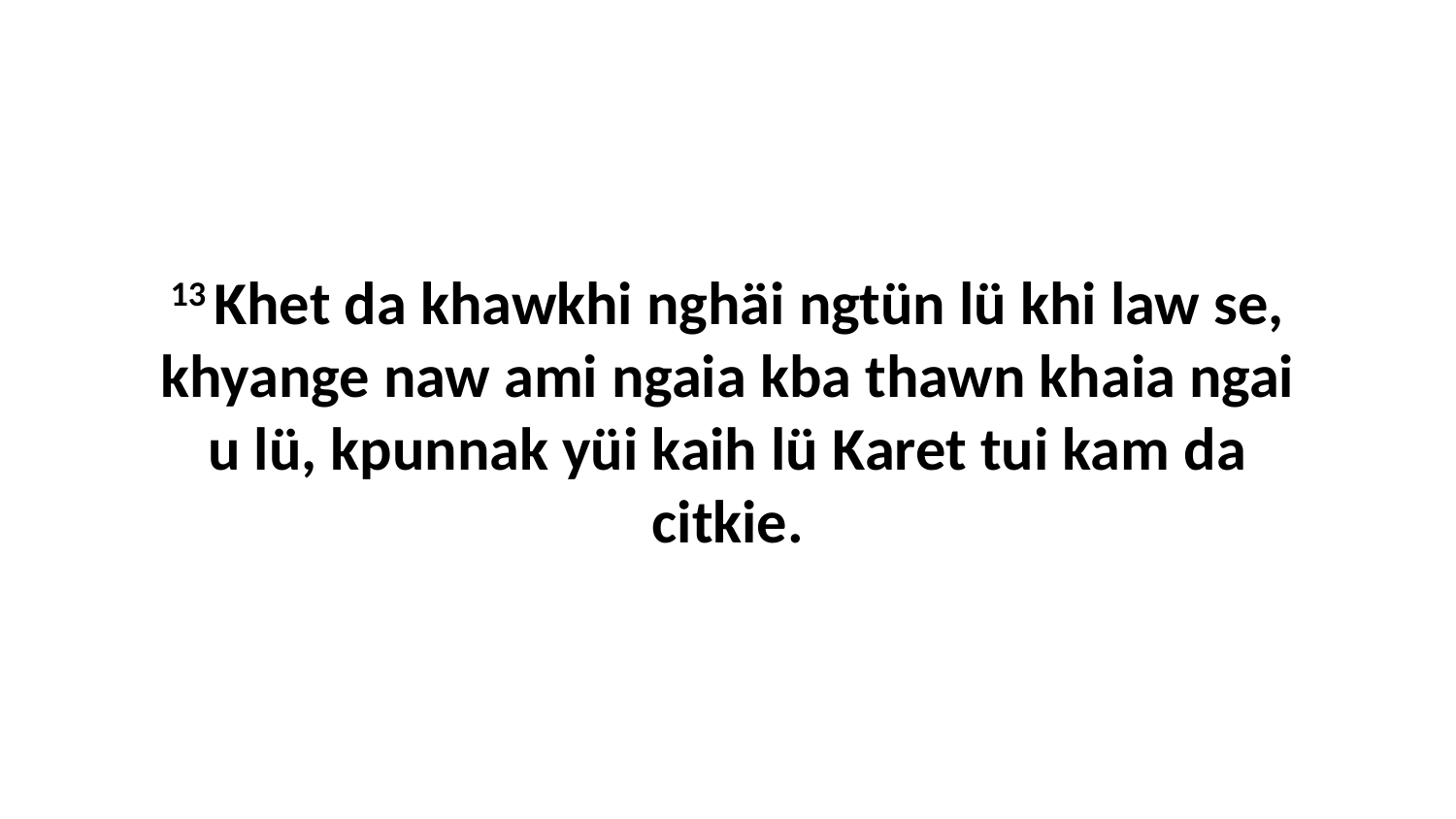

13 Khet da khawkhi nghäi ngtün lü khi law se, khyange naw ami ngaia kba thawn khaia ngai u lü, kpunnak yüi kaih lü Karet tui kam da citkie.